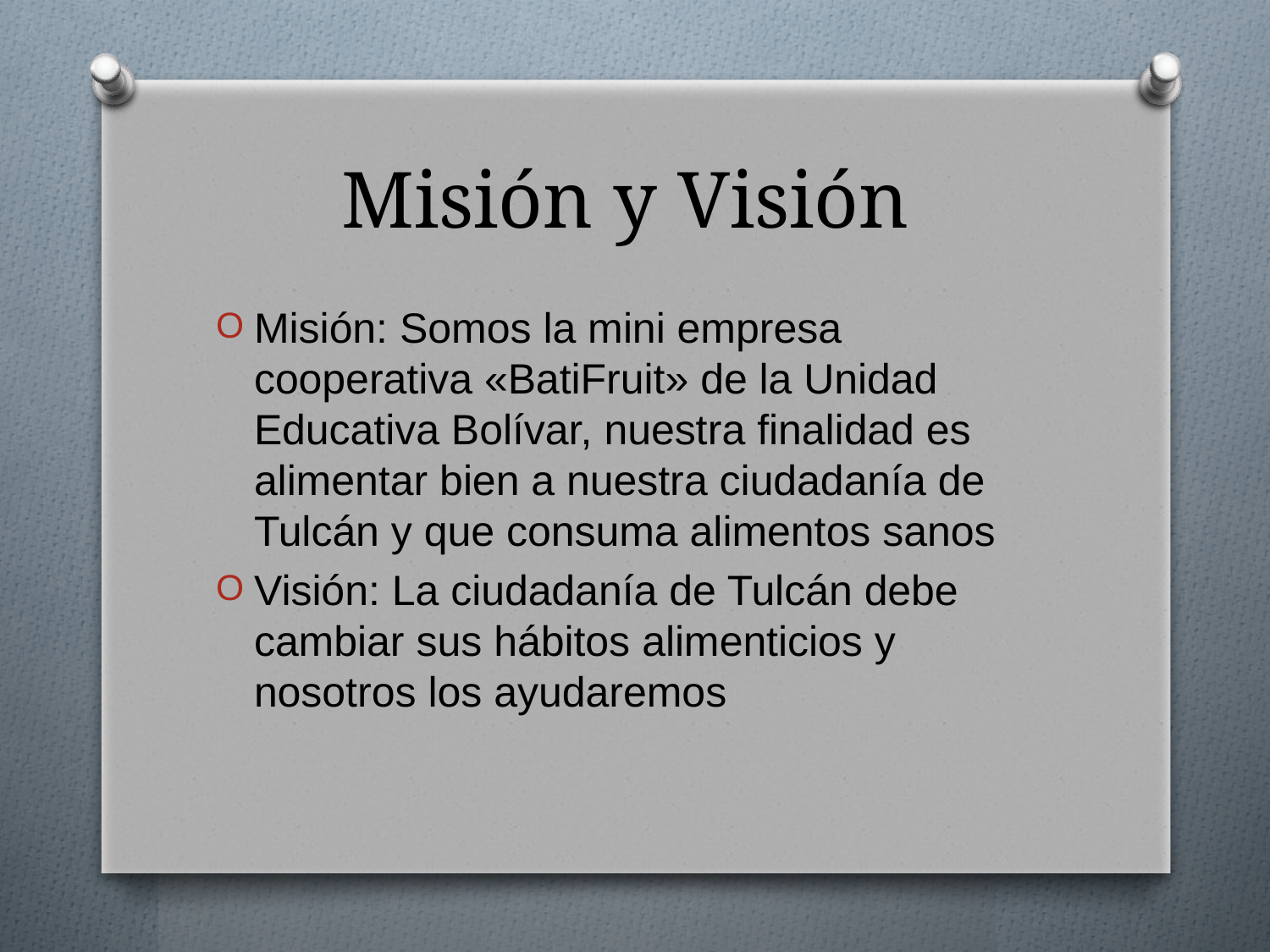

# Misión y Visión
Misión: Somos la mini empresa cooperativa «BatiFruit» de la Unidad Educativa Bolívar, nuestra finalidad es alimentar bien a nuestra ciudadanía de Tulcán y que consuma alimentos sanos
Visión: La ciudadanía de Tulcán debe cambiar sus hábitos alimenticios y nosotros los ayudaremos